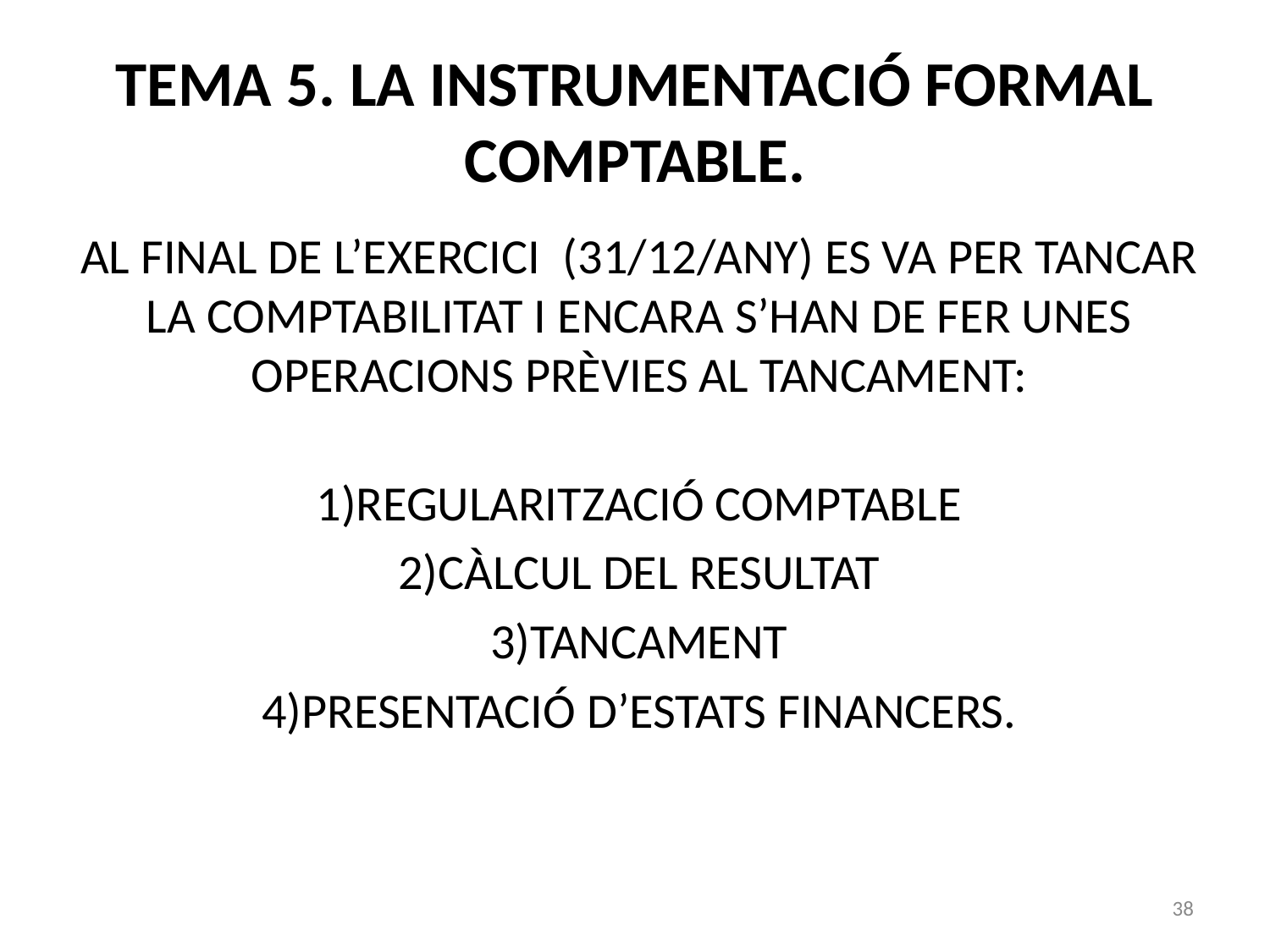

# TEMA 5. LA INSTRUMENTACIÓ FORMAL COMPTABLE.
AL FINAL DE L’EXERCICI  (31/12/ANY) ES VA PER TANCAR LA COMPTABILITAT I ENCARA S’HAN DE FER UNES OPERACIONS PRÈVIES AL TANCAMENT:

REGULARITZACIÓ COMPTABLE
CÀLCUL DEL RESULTAT
TANCAMENT
PRESENTACIÓ D’ESTATS FINANCERS.
38